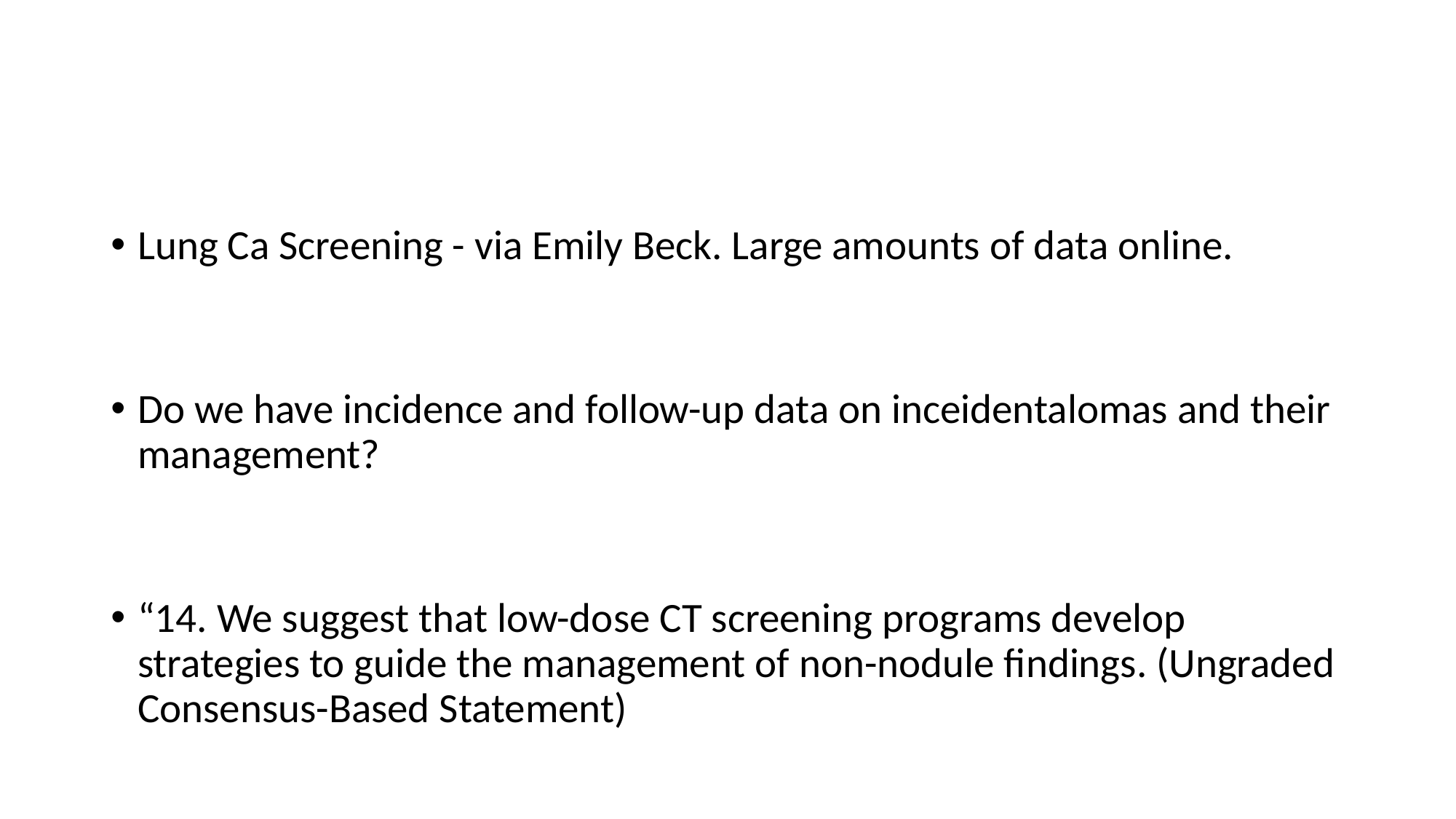

#
Lung Ca Screening - via Emily Beck. Large amounts of data online.

Do we have incidence and follow-up data on inceidentalomas and their management?

“14. We suggest that low-dose CT screening programs develop strategies to guide the management of non-nodule findings. (Ungraded Consensus-Based Statement)